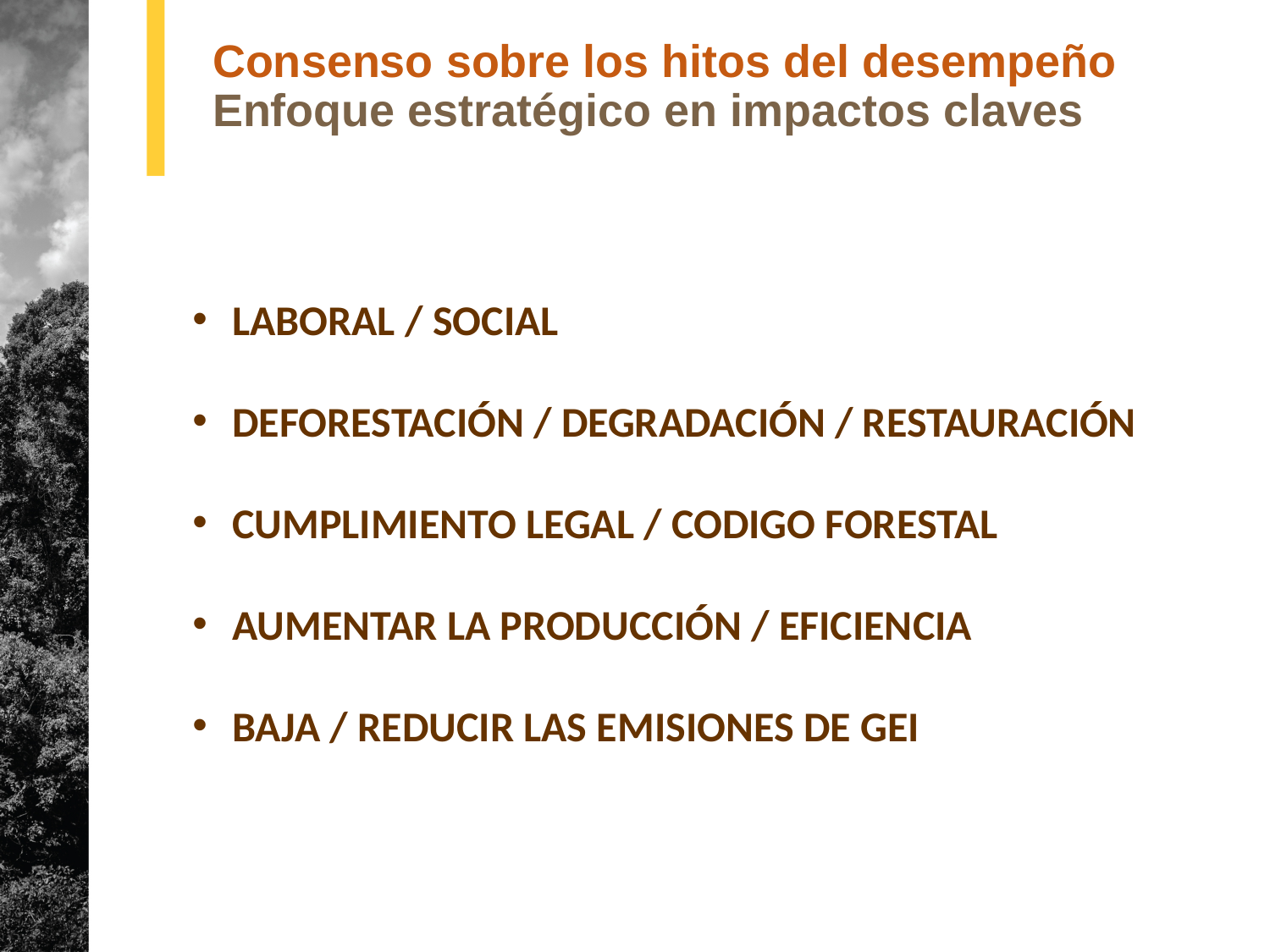

# Consenso sobre los hitos del desempeño Enfoque estratégico en impactos claves
LABORAL / SOCIAL
DEFORESTACIÓN / DEGRADACIÓN / RESTAURACIÓN
CUMPLIMIENTO LEGAL / CODIGO FORESTAL
AUMENTAR LA PRODUCCIÓN / EFICIENCIA
BAJA / REDUCIR LAS EMISIONES DE GEI